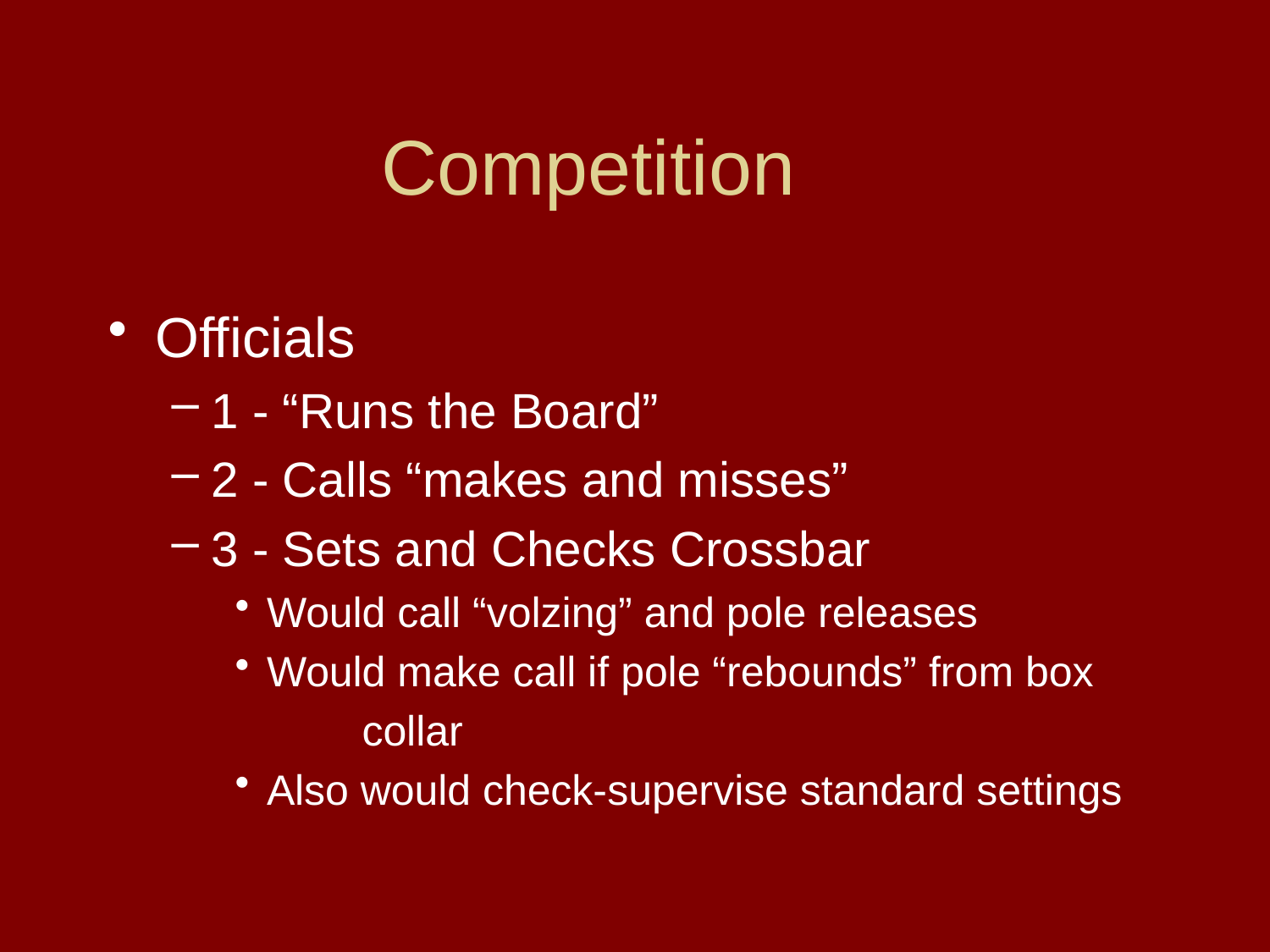

# Competition
Officials
1 - “Runs the Board”
2 - Calls “makes and misses”
3 - Sets and Checks Crossbar
Would call “volzing” and pole releases
Would make call if pole “rebounds” from box
	collar
Also would check-supervise standard settings